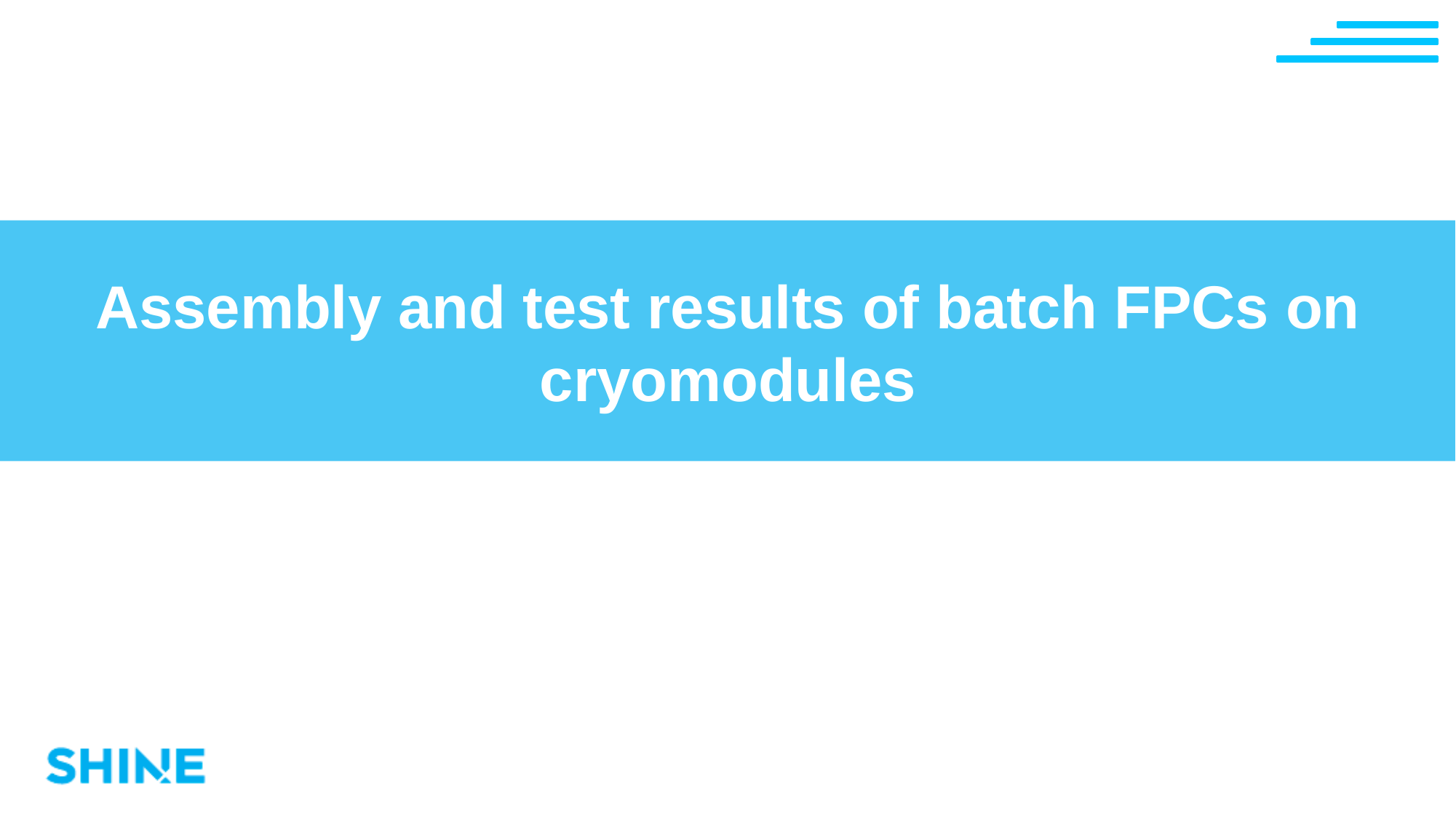

Assembly and test results of batch FPCs on cryomodules